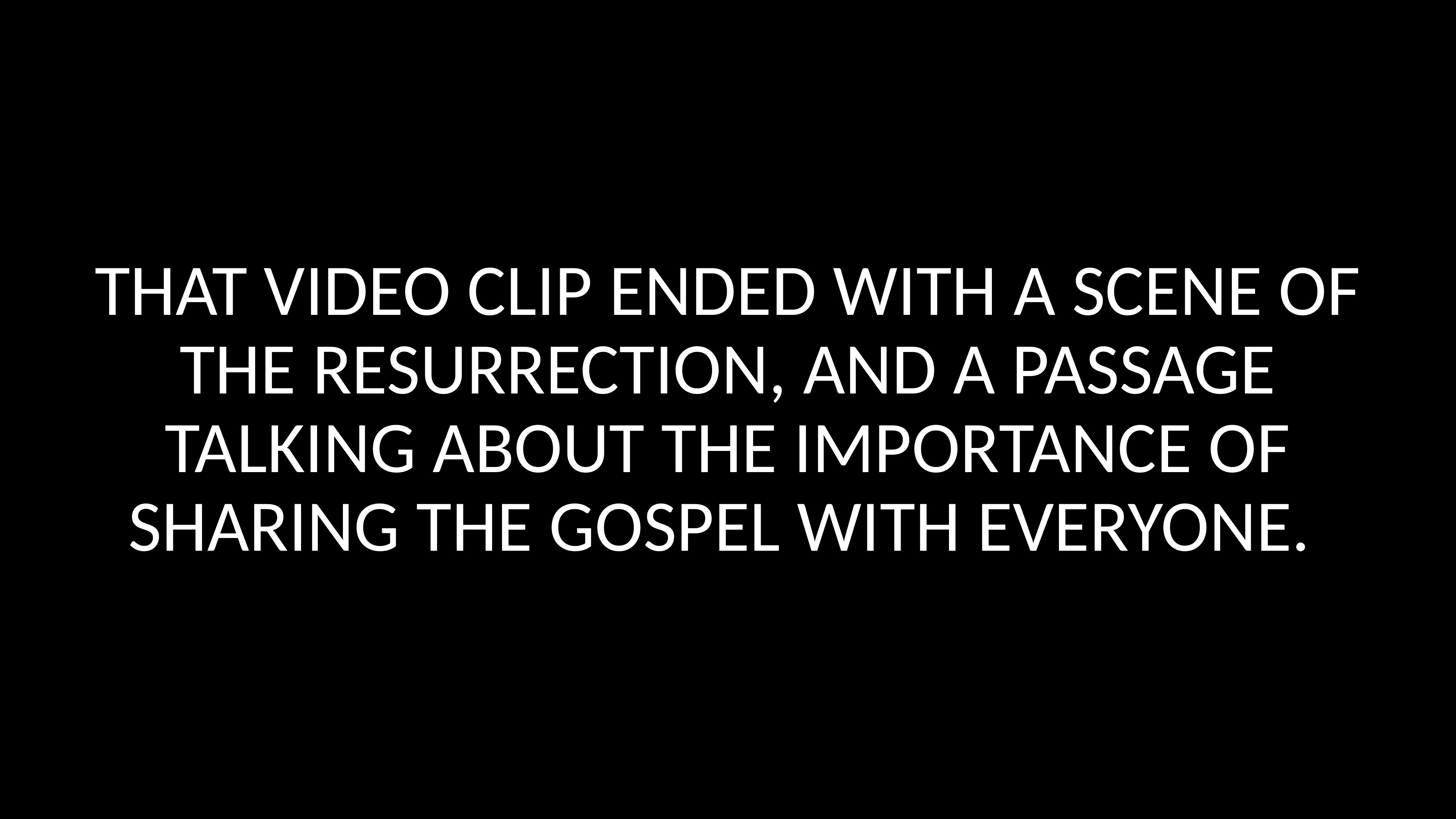

That video clip ended with a scene of the resurrection, and a passage talking about the importance of sharing the gospel with everyone.